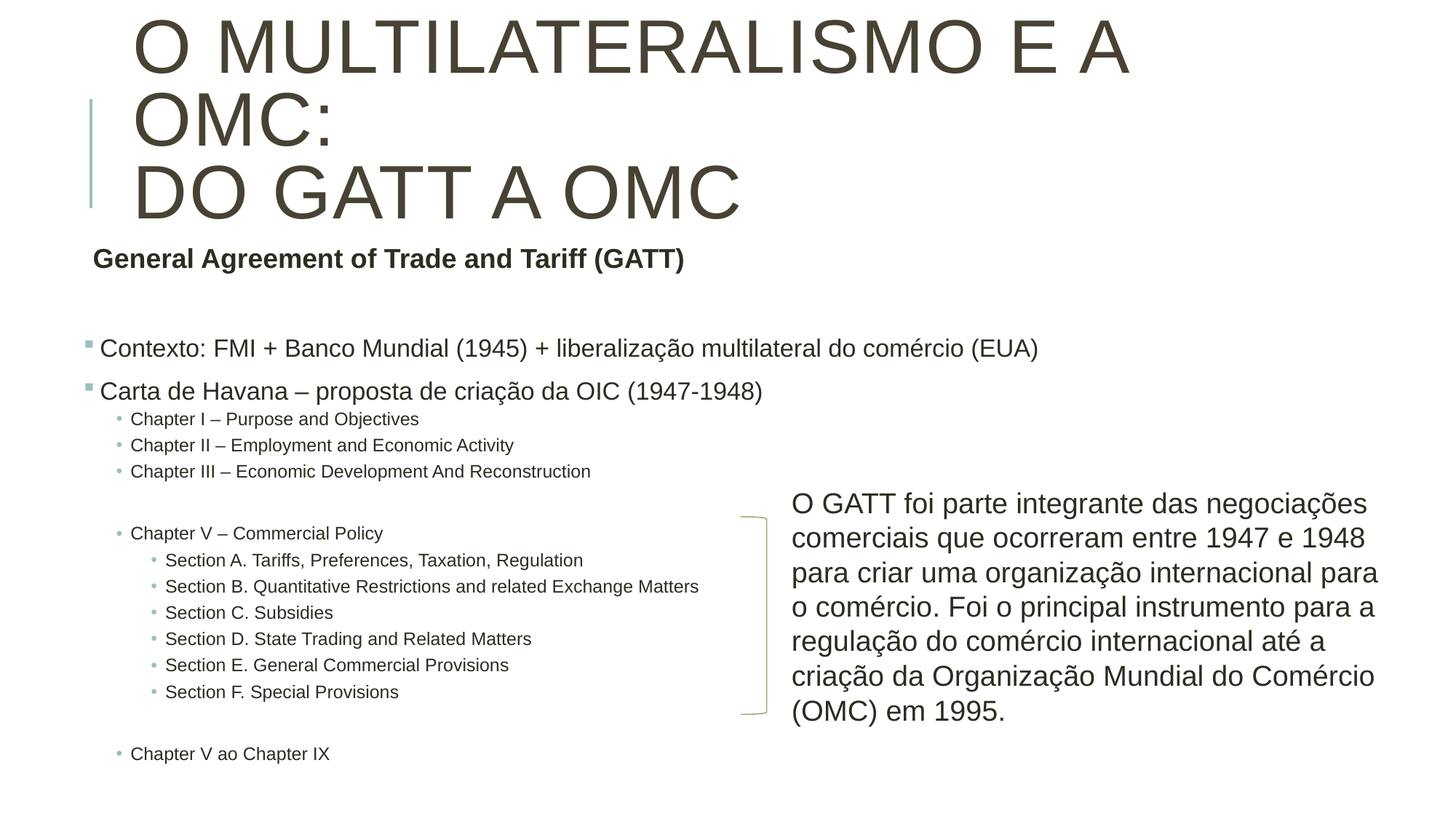

# O MULTILATERALISMO E A OMC: DO GATT A OMC
General Agreement of Trade and Tariff (GATT)

 Contexto: FMI + Banco Mundial (1945) + liberalização multilateral do comércio (EUA)
 Carta de Havana – proposta de criação da OIC (1947-1948)
Chapter I – Purpose and Objectives
Chapter II – Employment and Economic Activity
Chapter III – Economic Development And Reconstruction

Chapter V – Commercial Policy
Section A. Tariffs, Preferences, Taxation, Regulation
Section B. Quantitative Restrictions and related Exchange Matters
Section C. Subsidies
Section D. State Trading and Related Matters
Section E. General Commercial Provisions
Section F. Special Provisions

Chapter V ao Chapter IX

O GATT foi parte integrante das negociações comerciais que ocorreram entre 1947 e 1948 para criar uma organização internacional para o comércio. Foi o principal instrumento para a regulação do comércio internacional até a criação da Organização Mundial do Comércio (OMC) em 1995.